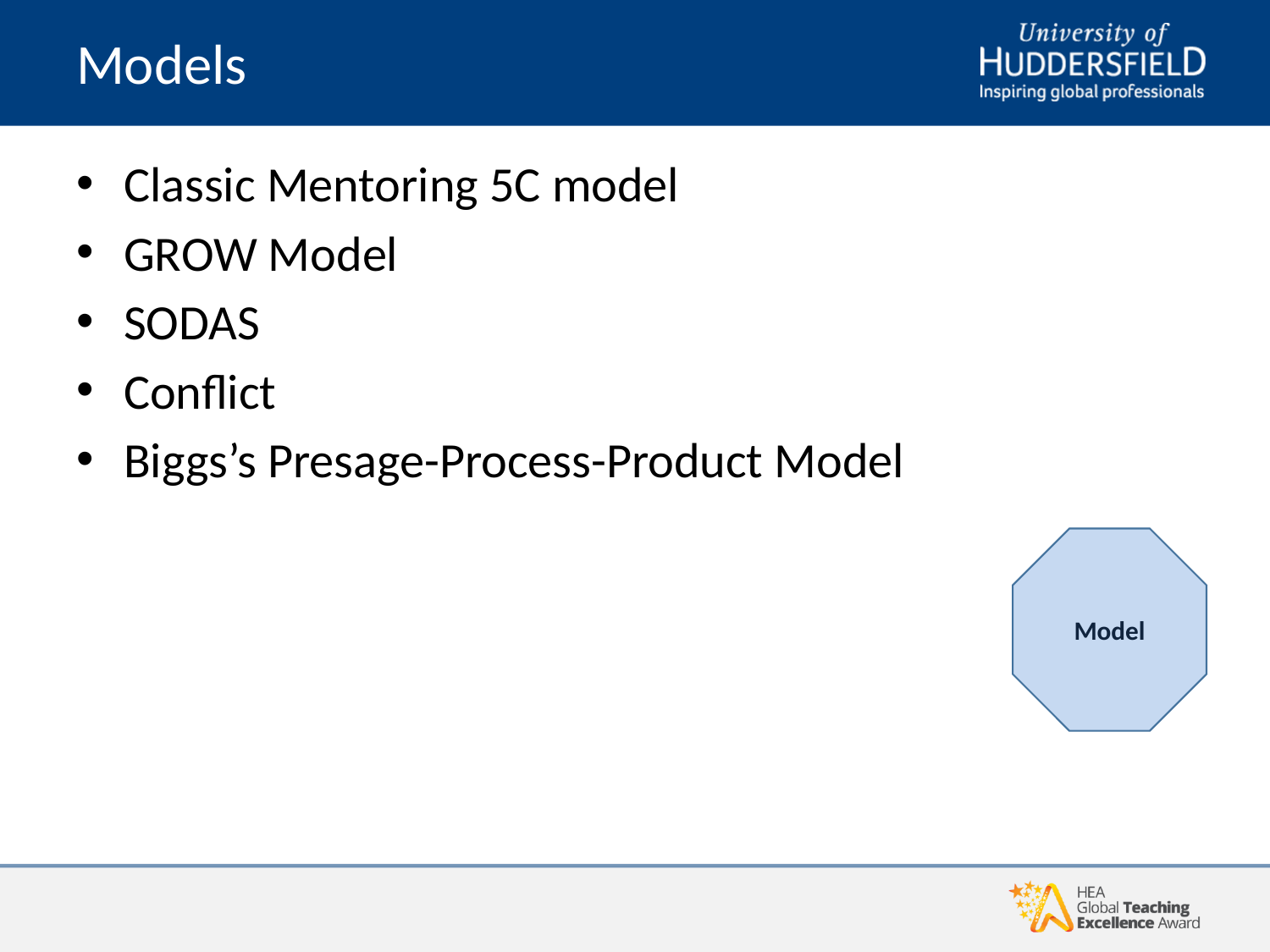

# Models
Classic Mentoring 5C model
GROW Model
SODAS
Conflict
Biggs’s Presage-Process-Product Model

Model